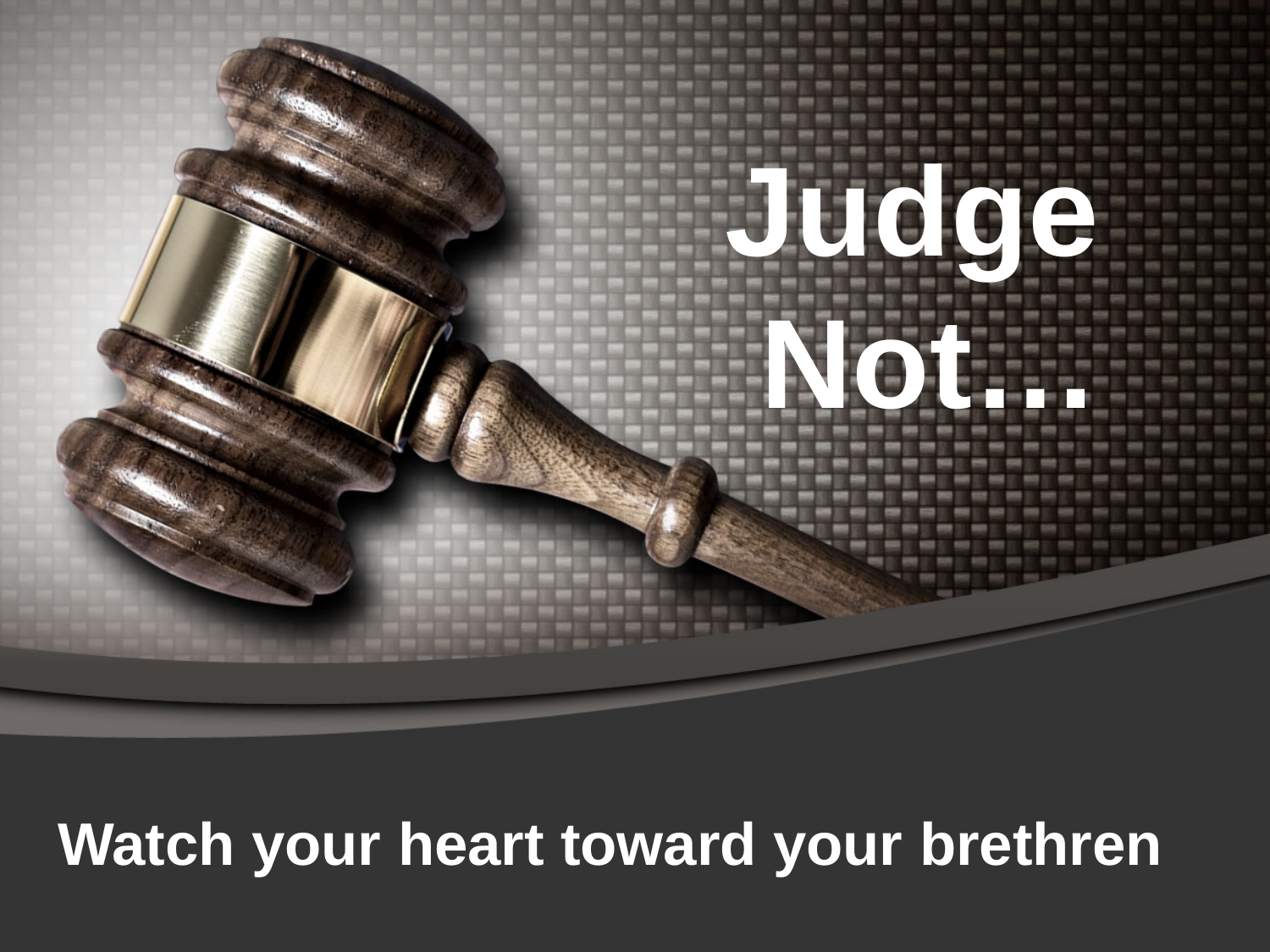

Judge
Not…
# Watch your heart toward your brethren